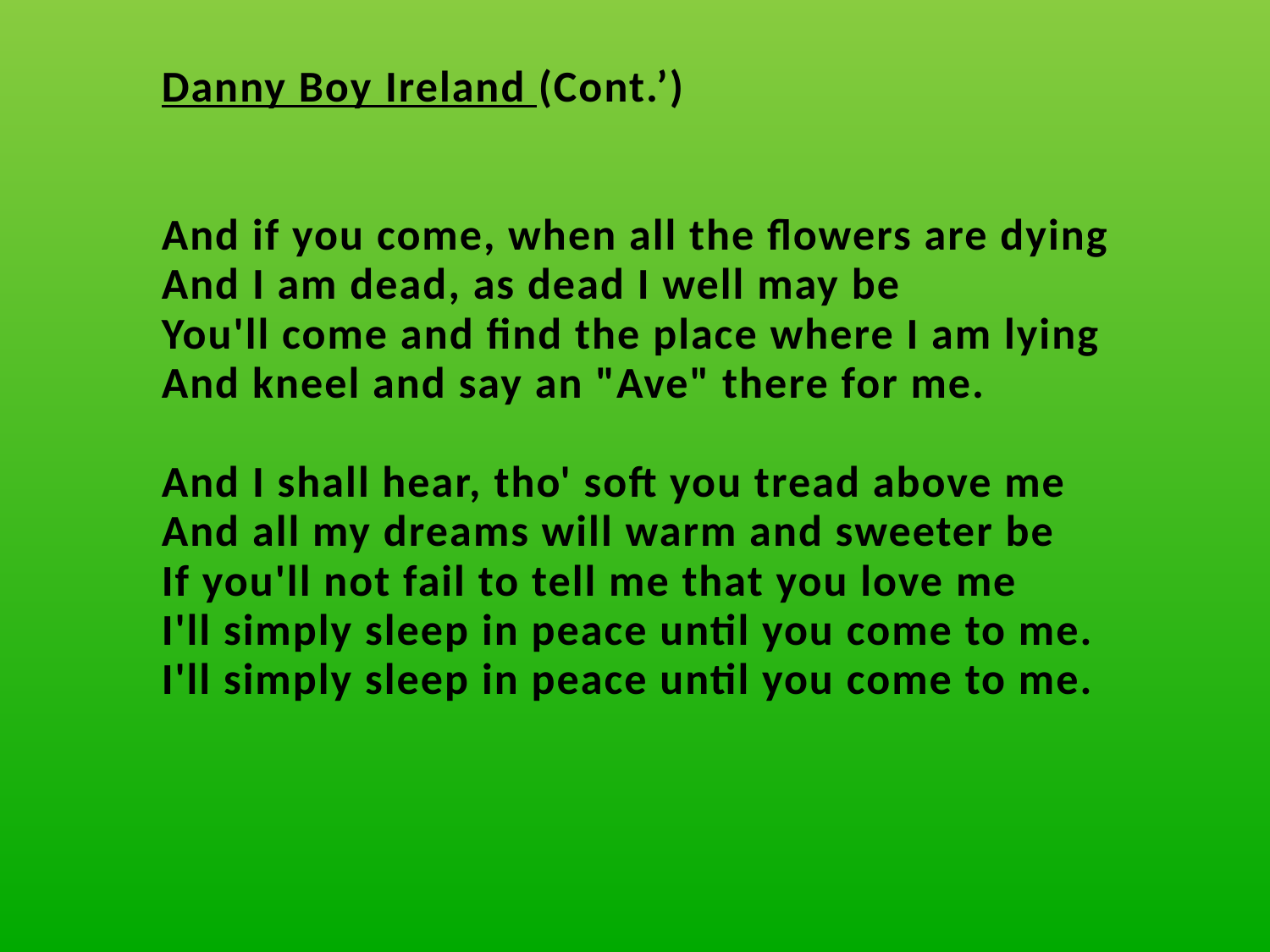

| Danny Boy Ireland (Cont.’)   And if you come, when all the flowers are dying And I am dead, as dead I well may be You'll come and find the place where I am lying And kneel and say an "Ave" there for me.   And I shall hear, tho' soft you tread above me And all my dreams will warm and sweeter be If you'll not fail to tell me that you love me I'll simply sleep in peace until you come to me. I'll simply sleep in peace until you come to me. |
| --- |